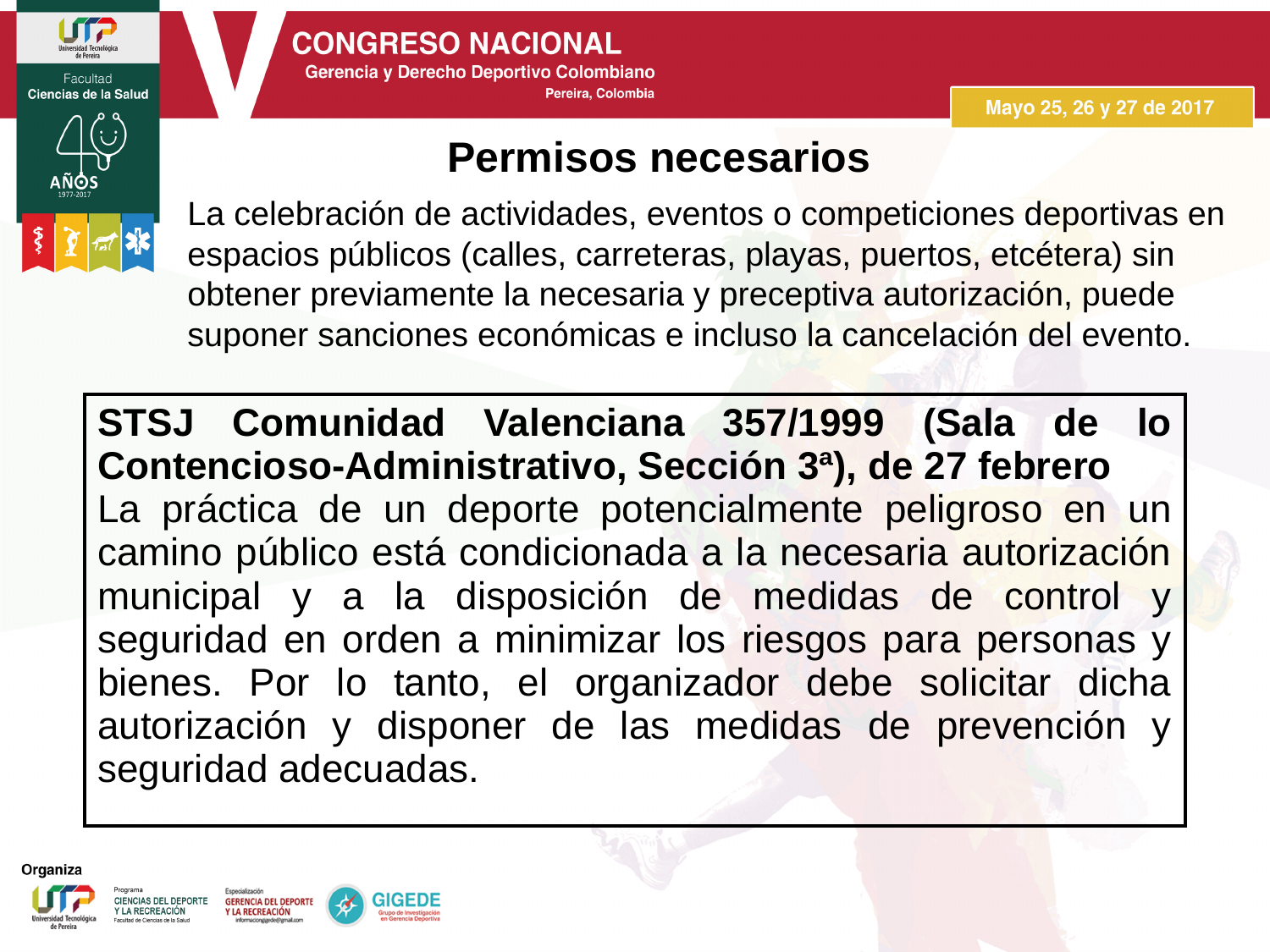

Permisos necesarios
La celebración de actividades, eventos o competiciones deportivas en espacios públicos (calles, carreteras, playas, puertos, etcétera) sin obtener previamente la necesaria y preceptiva autorización, puede suponer sanciones económicas e incluso la cancelación del evento.
| STSJ Comunidad Valenciana 357/1999 (Sala de lo Contencioso-Administrativo, Sección 3ª), de 27 febrero La práctica de un deporte potencialmente peligroso en un camino público está condicionada a la necesaria autorización municipal y a la disposición de medidas de control y seguridad en orden a minimizar los riesgos para personas y bienes. Por lo tanto, el organizador debe solicitar dicha autorización y disponer de las medidas de prevención y seguridad adecuadas. |
| --- |